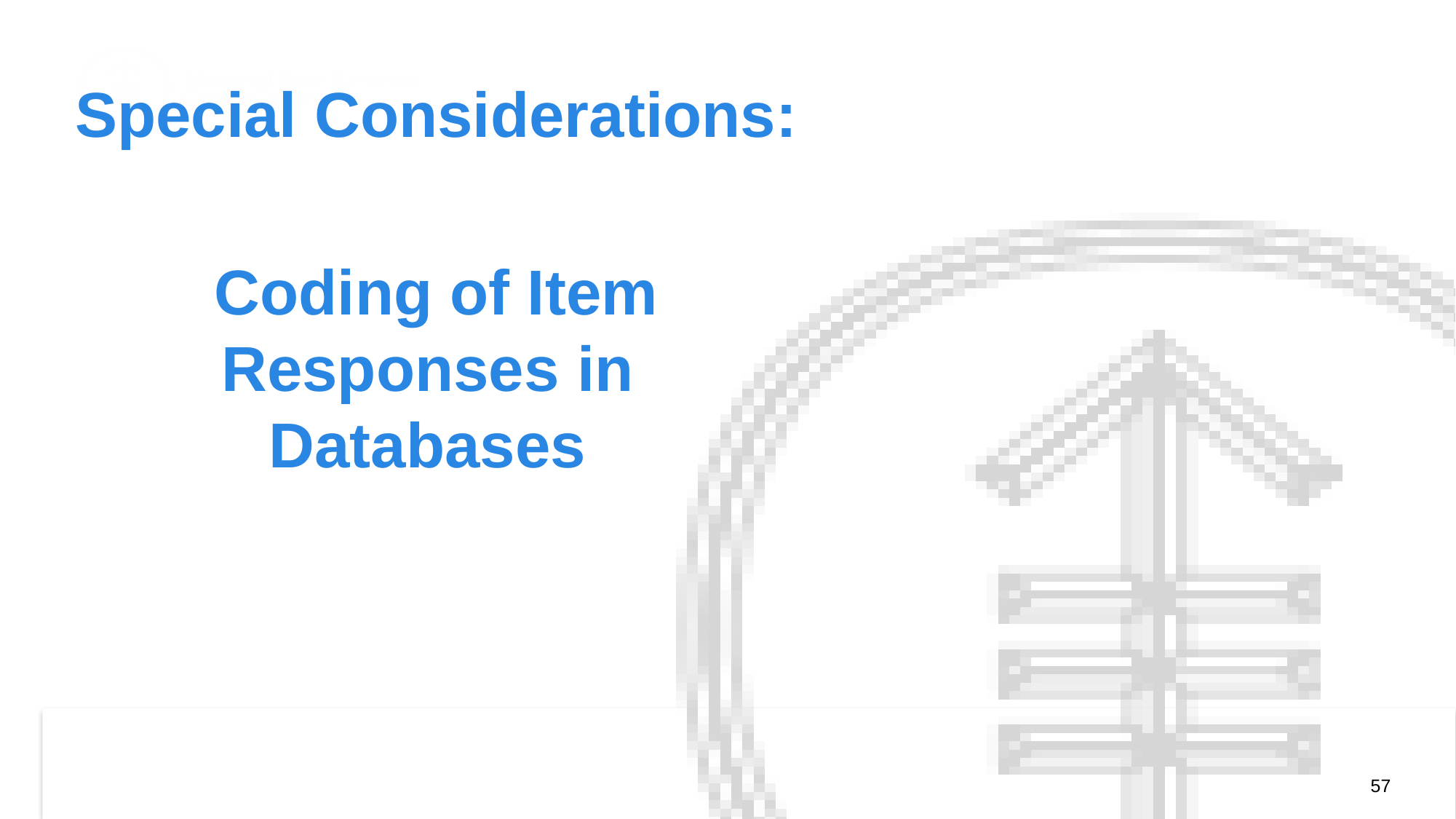

Special Considerations:

Coding of Item Responses in
Databases